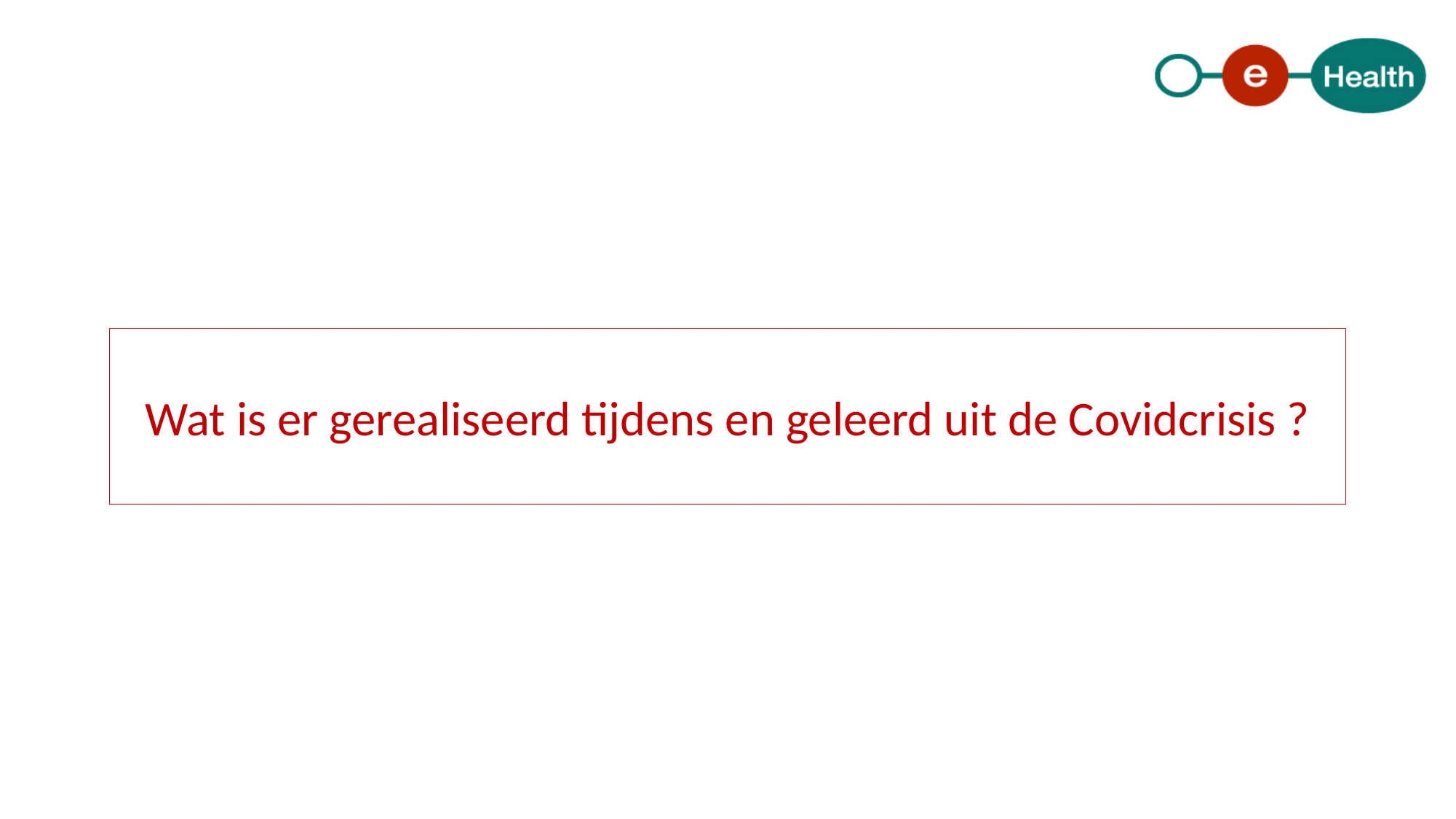

# Wat is er gerealiseerd tijdens en geleerd uit de Covidcrisis ?